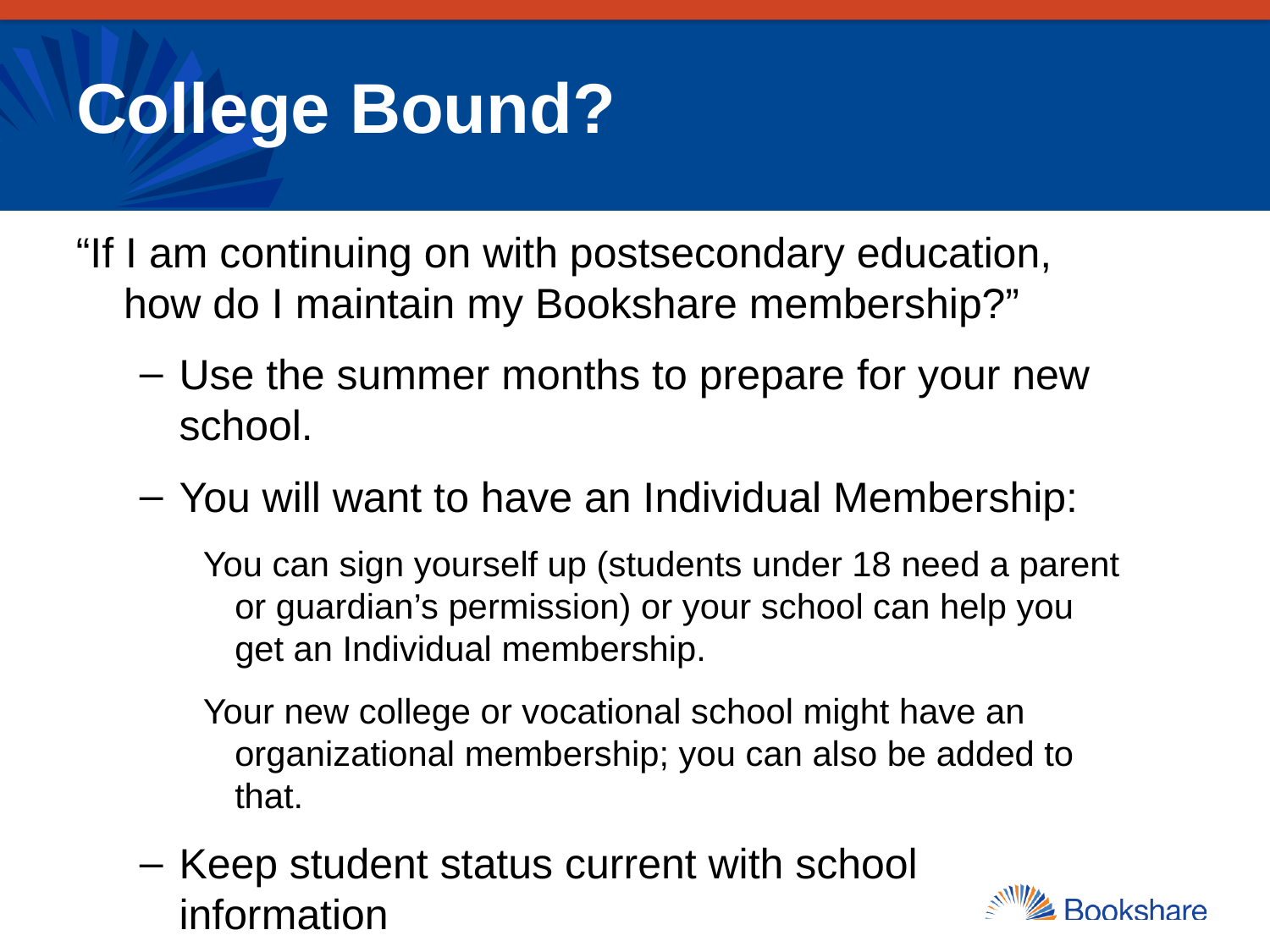

# College Bound?
“If I am continuing on with postsecondary education, how do I maintain my Bookshare membership?”
Use the summer months to prepare for your new school.
You will want to have an Individual Membership:
You can sign yourself up (students under 18 need a parent or guardian’s permission) or your school can help you get an Individual membership.
Your new college or vocational school might have an organizational membership; you can also be added to that.
Keep student status current with school information